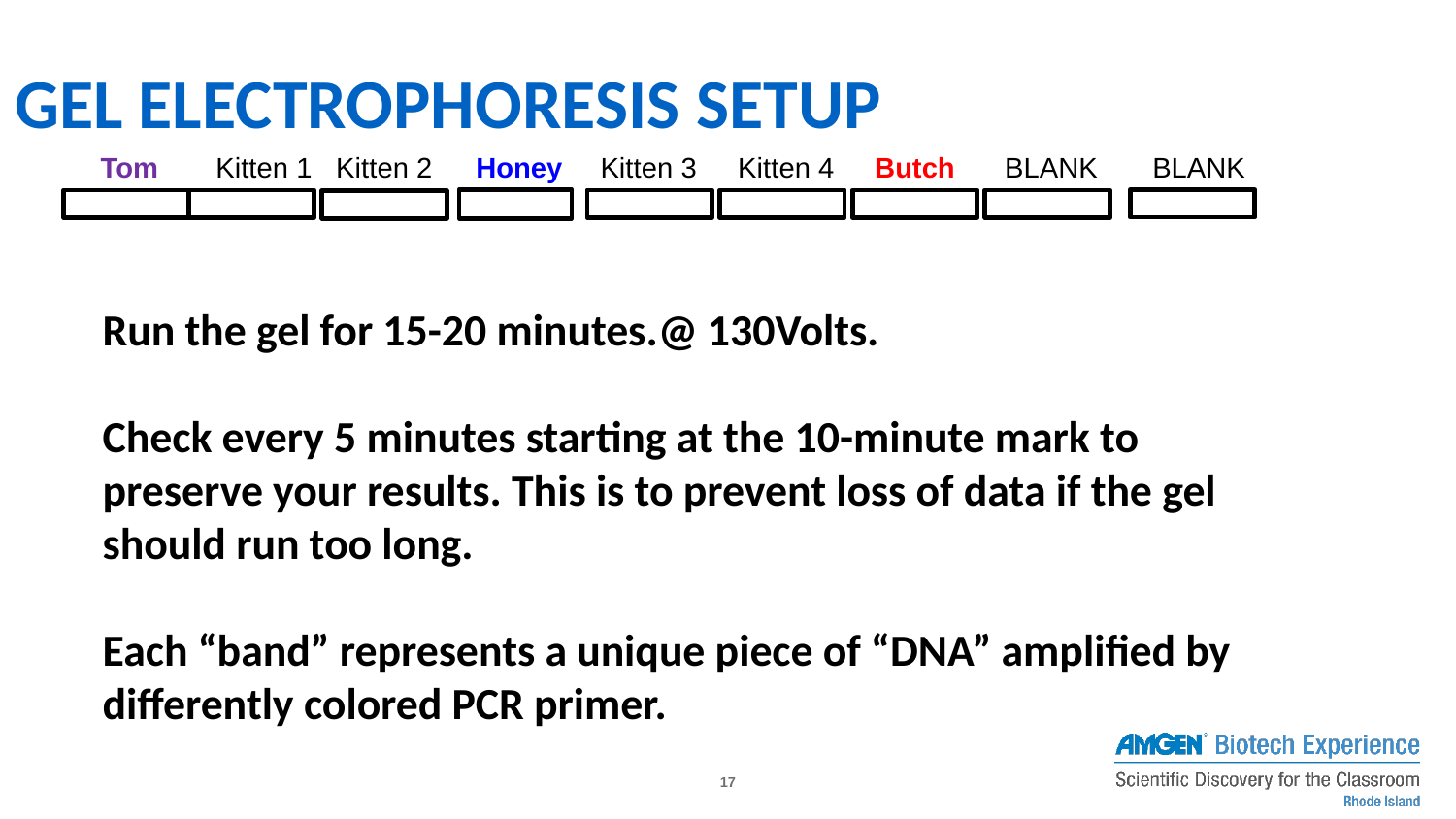

GEL ELECTROPHORESIS SETUP
Tom
Kitten 1
Kitten 2
Honey
Kitten 3
Kitten 4
Butch
BLANK
BLANK

Run the gel for 15-20 minutes.@ 130Volts.

Check every 5 minutes starting at the 10-minute mark to preserve your results. This is to prevent loss of data if the gel should run too long.

Each “band” represents a unique piece of “DNA” amplified by differently colored PCR primer.